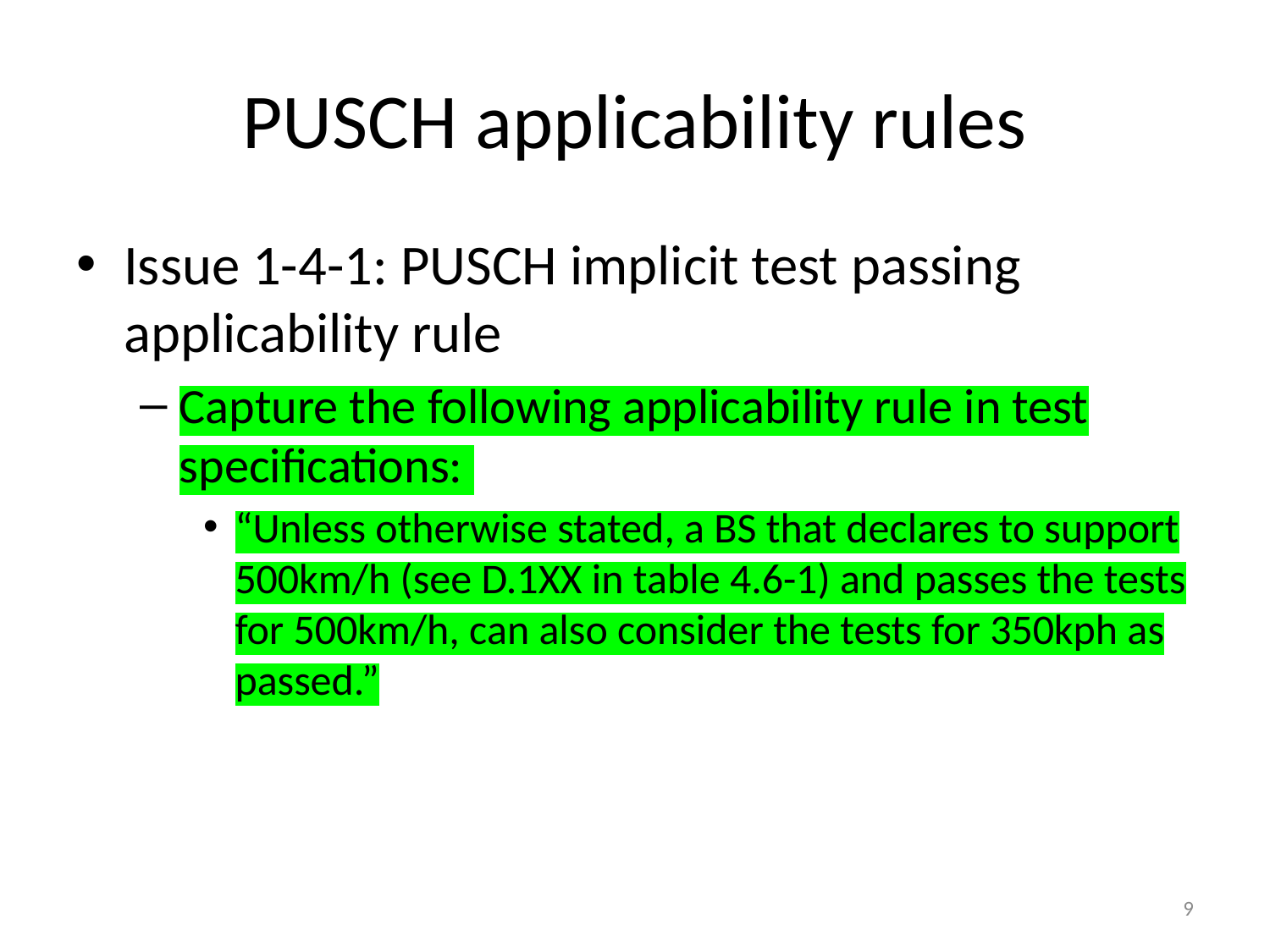

# PUSCH applicability rules
Issue 1-4-1: PUSCH implicit test passing applicability rule
Capture the following applicability rule in test specifications:
“Unless otherwise stated, a BS that declares to support 500km/h (see D.1XX in table 4.6-1) and passes the tests for 500km/h, can also consider the tests for 350kph as passed.”

9